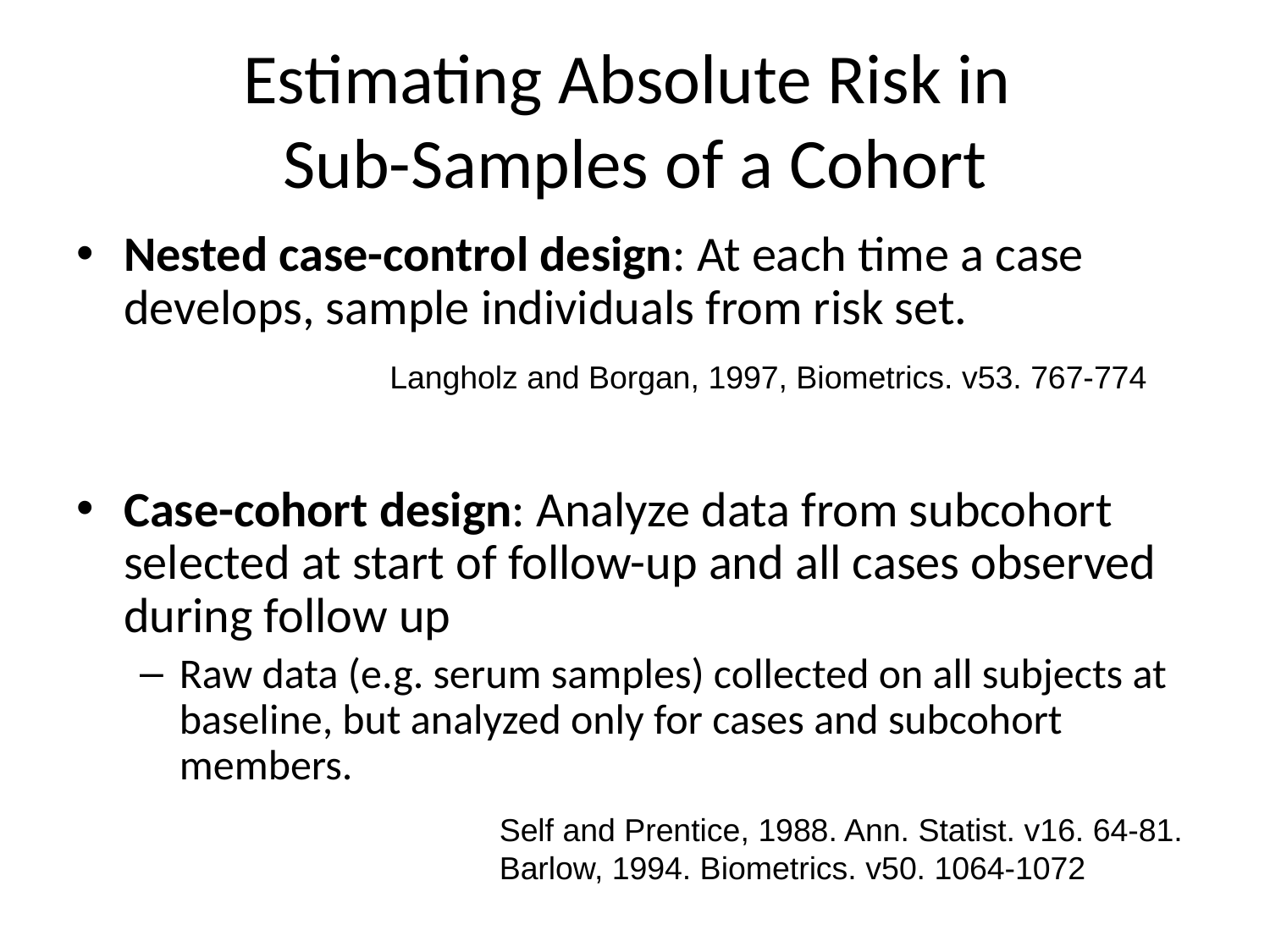

# Estimating Absolute Risk in Sub-Samples of a Cohort
Nested case-control design: At each time a case develops, sample individuals from risk set.

Case-cohort design: Analyze data from subcohort selected at start of follow-up and all cases observed during follow up
Raw data (e.g. serum samples) collected on all subjects at baseline, but analyzed only for cases and subcohort members.
Langholz and Borgan, 1997, Biometrics. v53. 767-774
Self and Prentice, 1988. Ann. Statist. v16. 64-81.
Barlow, 1994. Biometrics. v50. 1064-1072